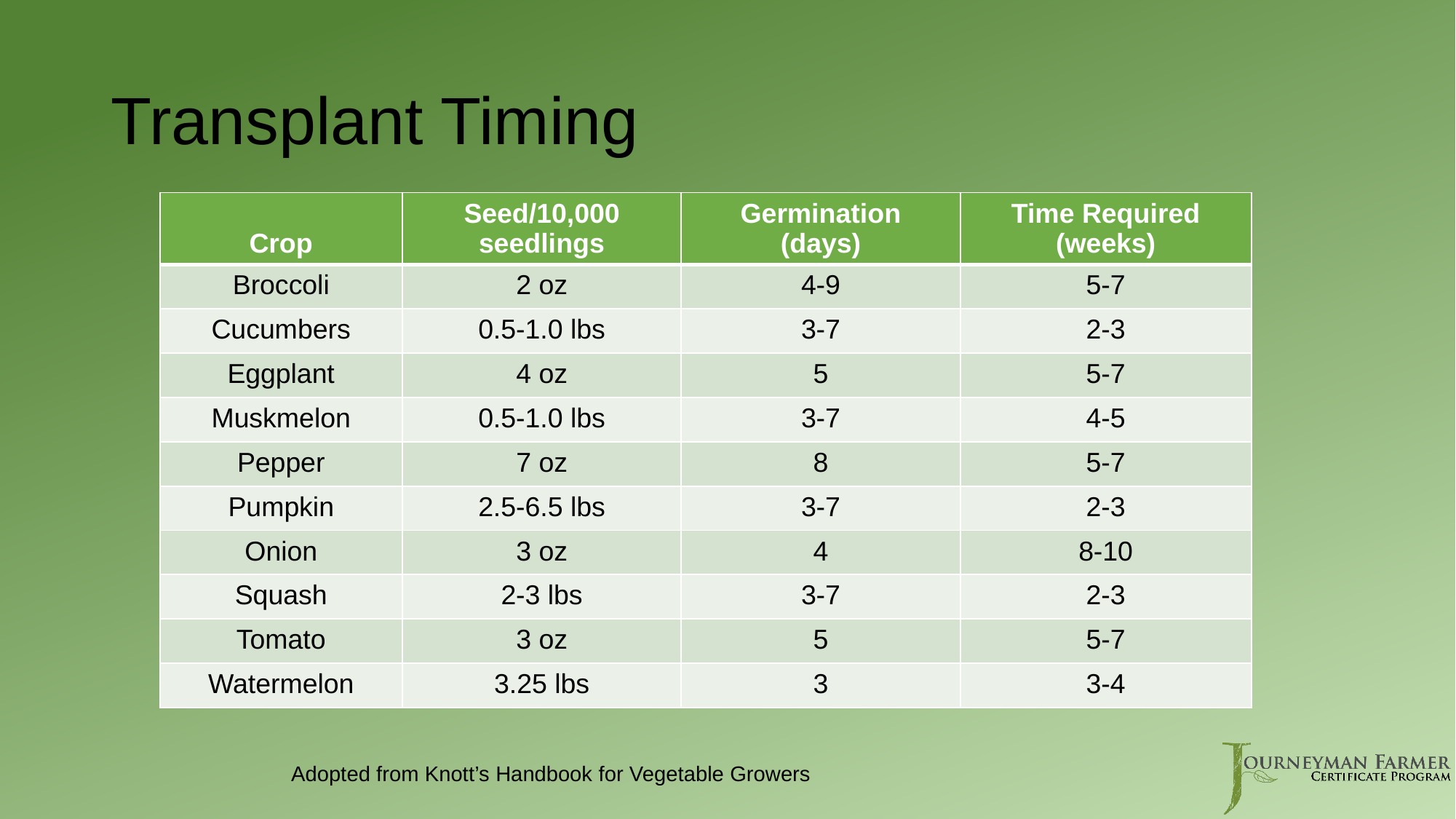

# Transplant Timing
| Crop | Seed/10,000 seedlings | Germination (days) | Time Required (weeks) |
| --- | --- | --- | --- |
| Broccoli | 2 oz | 4-9 | 5-7 |
| Cucumbers | 0.5-1.0 lbs | 3-7 | 2-3 |
| Eggplant | 4 oz | 5 | 5-7 |
| Muskmelon | 0.5-1.0 lbs | 3-7 | 4-5 |
| Pepper | 7 oz | 8 | 5-7 |
| Pumpkin | 2.5-6.5 lbs | 3-7 | 2-3 |
| Onion | 3 oz | 4 | 8-10 |
| Squash | 2-3 lbs | 3-7 | 2-3 |
| Tomato | 3 oz | 5 | 5-7 |
| Watermelon | 3.25 lbs | 3 | 3-4 |
Adopted from Knott’s Handbook for Vegetable Growers